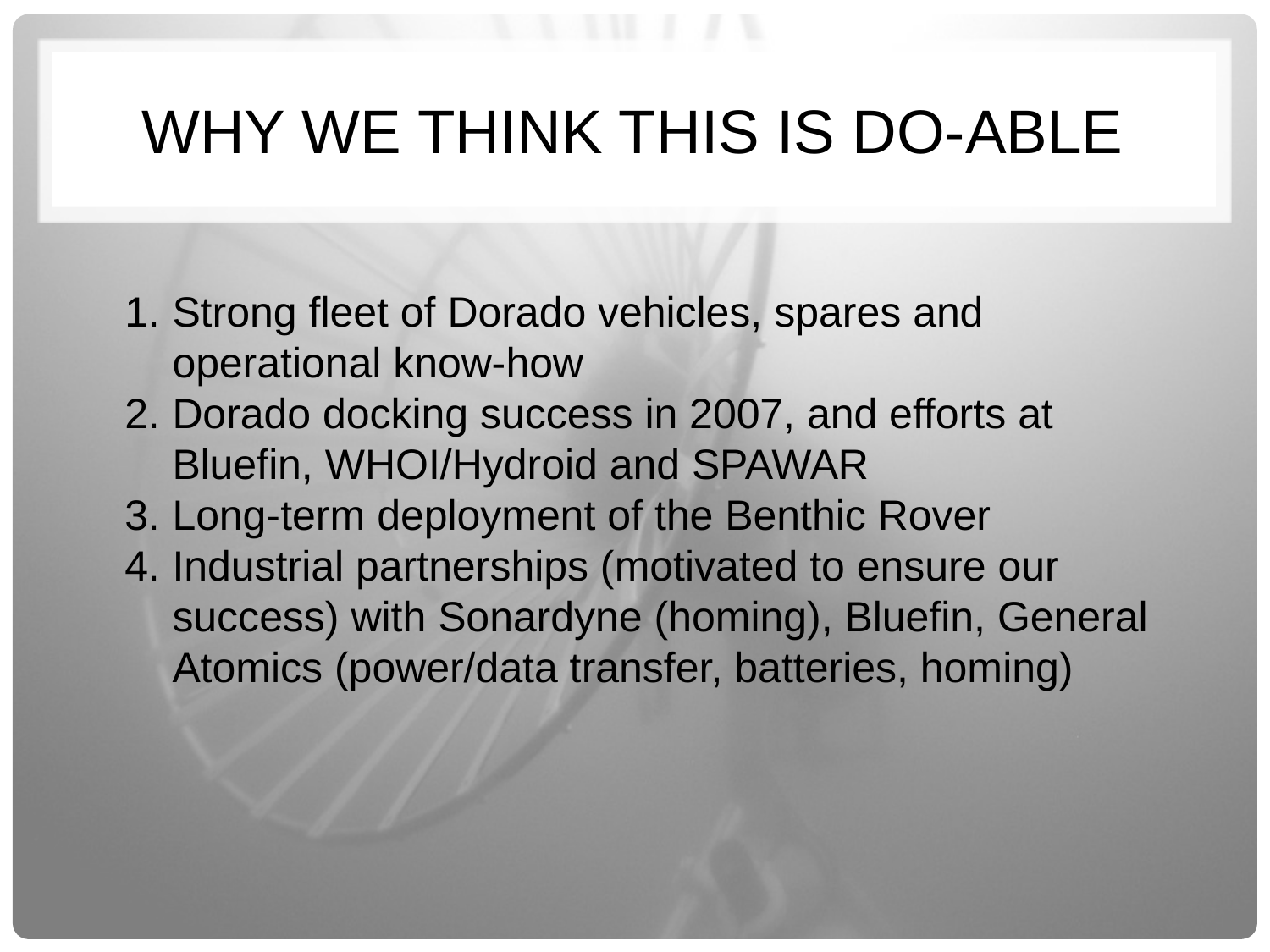

# Why we think this is Do-able
Strong fleet of Dorado vehicles, spares and operational know-how
Dorado docking success in 2007, and efforts at Bluefin, WHOI/Hydroid and SPAWAR
Long-term deployment of the Benthic Rover
Industrial partnerships (motivated to ensure our success) with Sonardyne (homing), Bluefin, General Atomics (power/data transfer, batteries, homing)